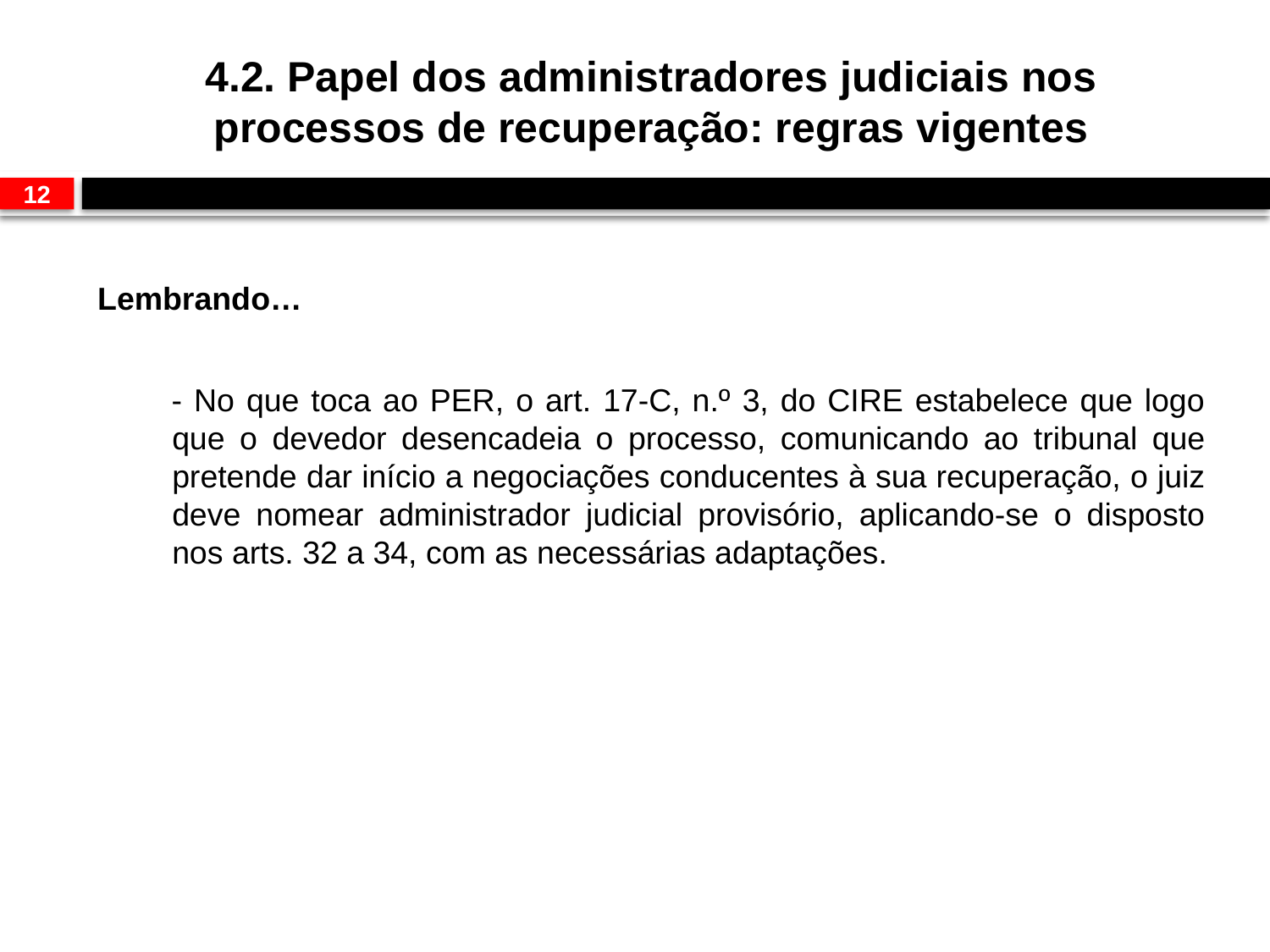

# 4.2. Papel dos administradores judiciais nos processos de recuperação: regras vigentes
12

Lembrando…

- No que toca ao PER, o art. 17-C, n.º 3, do CIRE estabelece que logo que o devedor desencadeia o processo, comunicando ao tribunal que pretende dar início a negociações conducentes à sua recuperação, o juiz deve nomear administrador judicial provisório, aplicando-se o disposto nos arts. 32 a 34, com as necessárias adaptações.